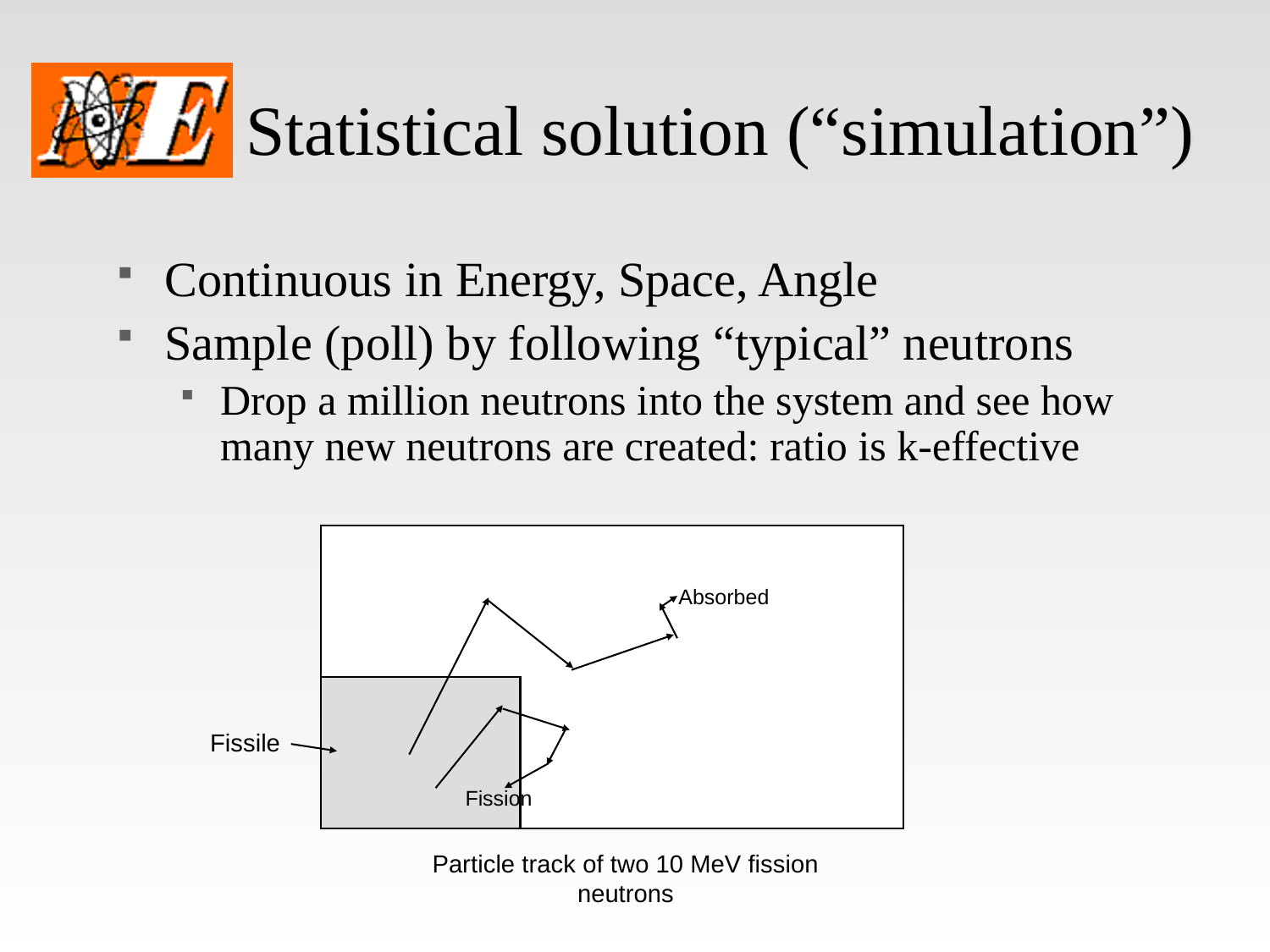

# Statistical solution (“simulation”)
Continuous in Energy, Space, Angle
Sample (poll) by following “typical” neutrons
Drop a million neutrons into the system and see how many new neutrons are created: ratio is k-effective

Absorbed

Fissile

Fission
Particle track of two 10 MeV fission neutrons